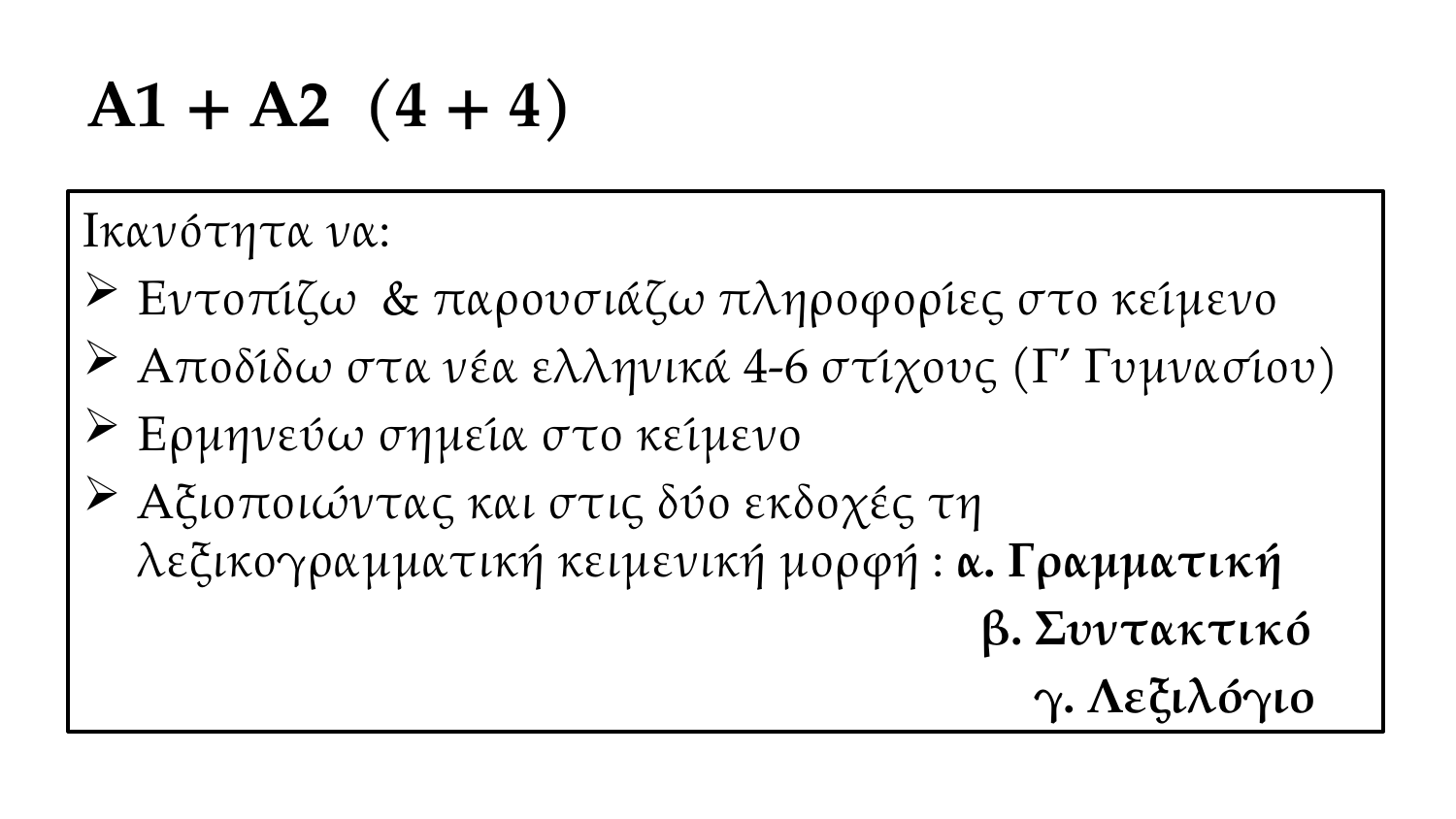

# Α1 + Α2  (4 + 4)
Ικανότητα να:
Εντοπίζω  & παρουσιάζω πληροφορίες στο κείμενο
Αποδίδω στα νέα ελληνικά 4-6 στίχους (Γ’ Γυμνασίου)
Ερμηνεύω σημεία στο κείμενο
Αξιοποιώντας και στις δύο εκδοχές τη λεξικογραμματική κειμενική μορφή : α. Γραμματική
                                                                          β. Συντακτικό
							  γ. Λεξιλόγιο